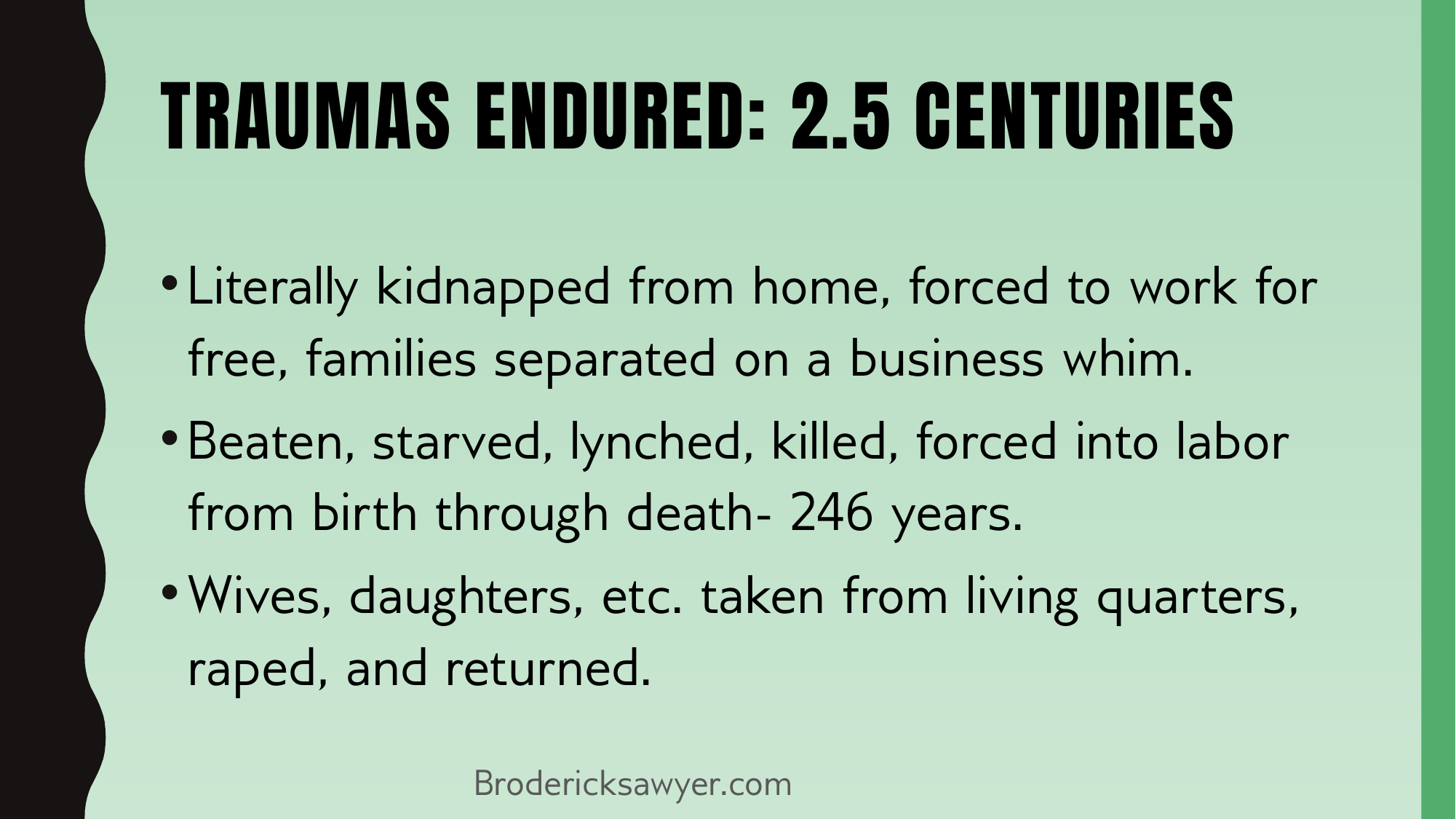

# Traumas Endured: 2.5 centuries
Literally kidnapped from home, forced to work for free, families separated on a business whim.
Beaten, starved, lynched, killed, forced into labor from birth through death- 246 years.
Wives, daughters, etc. taken from living quarters, raped, and returned.

Brodericksawyer.com